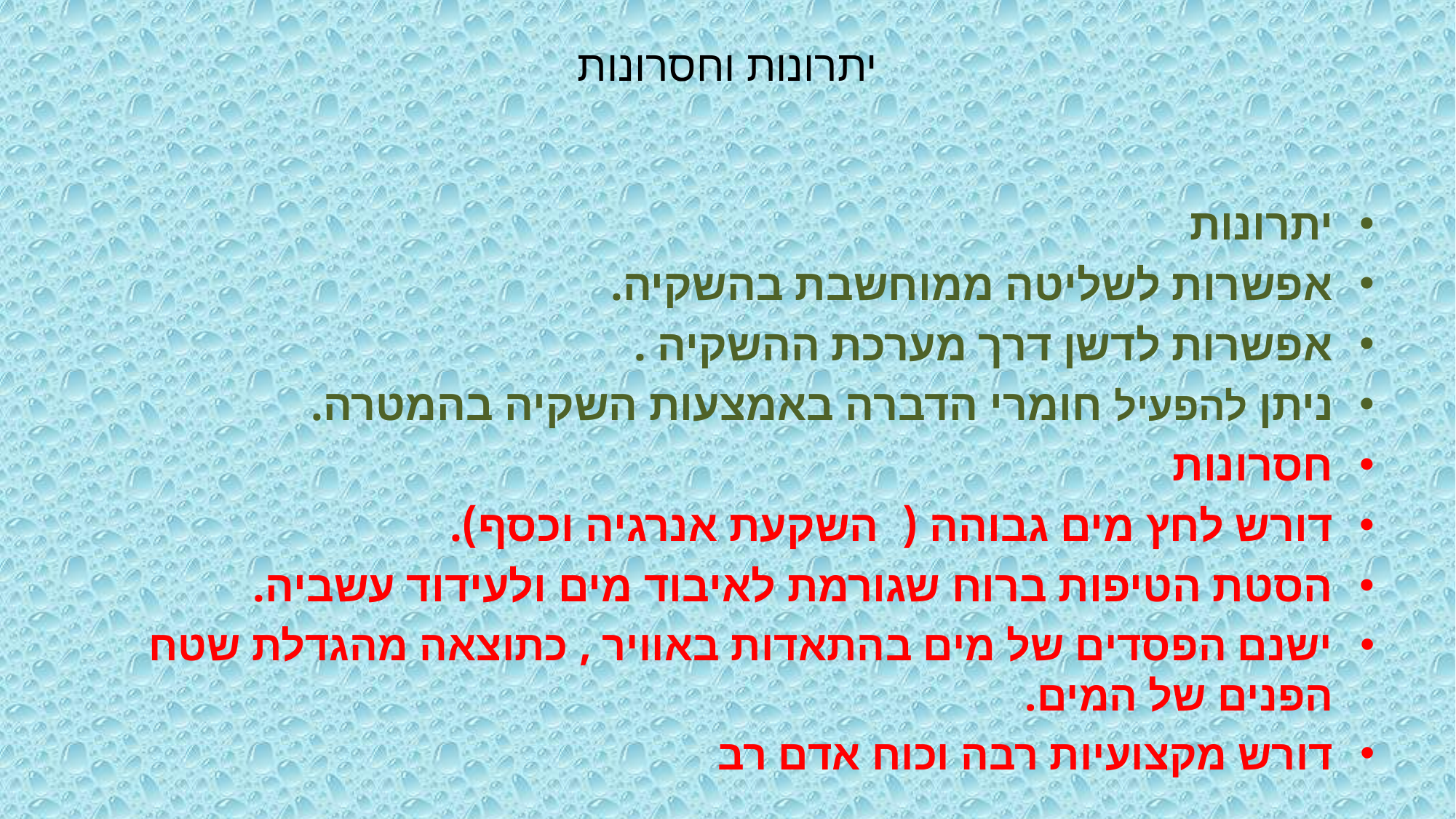

# יתרונות וחסרונות
יתרונות
אפשרות לשליטה ממוחשבת בהשקיה.
אפשרות לדשן דרך מערכת ההשקיה .
ניתן להפעיל חומרי הדברה באמצעות השקיה בהמטרה.
חסרונות
דורש לחץ מים גבוהה (  השקעת אנרגיה וכסף).
הסטת הטיפות ברוח שגורמת לאיבוד מים ולעידוד עשביה.
ישנם הפסדים של מים בהתאדות באוויר , כתוצאה מהגדלת שטח הפנים של המים.
דורש מקצועיות רבה וכוח אדם רב